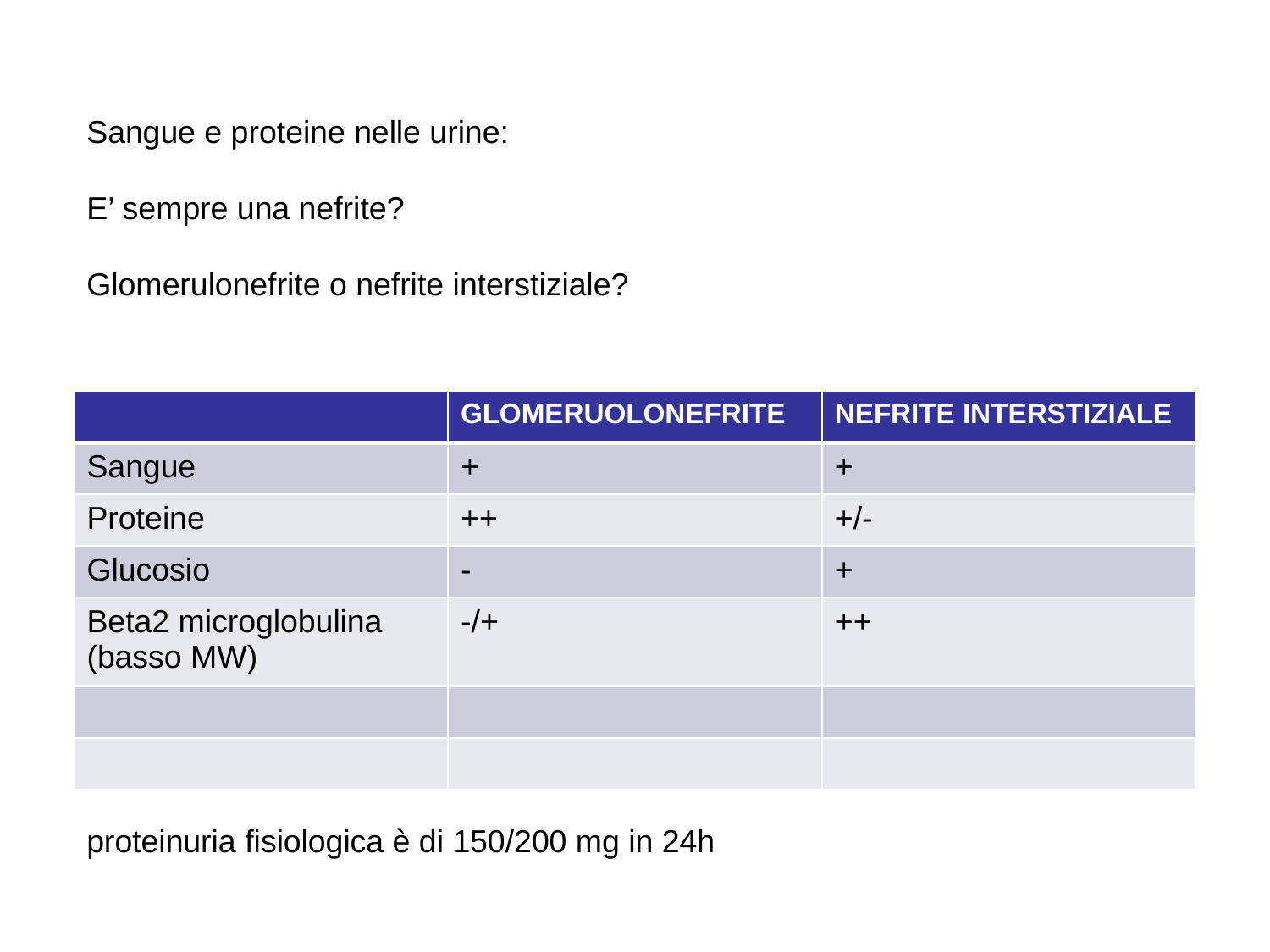

Sangue e proteine nelle urine:

E’ sempre una nefrite?

Glomerulonefrite o nefrite interstiziale?
|  | GLOMERUOLONEFRITE | NEFRITE INTERSTIZIALE |
| --- | --- | --- |
| Sangue | + | + |
| Proteine | ++ | +/- |
| Glucosio | - | + |
| Beta2 microglobulina (basso MW) | -/+ | ++ |
|  |  |  |
|  |  |  |
proteinuria fisiologica è di 150/200 mg in 24h